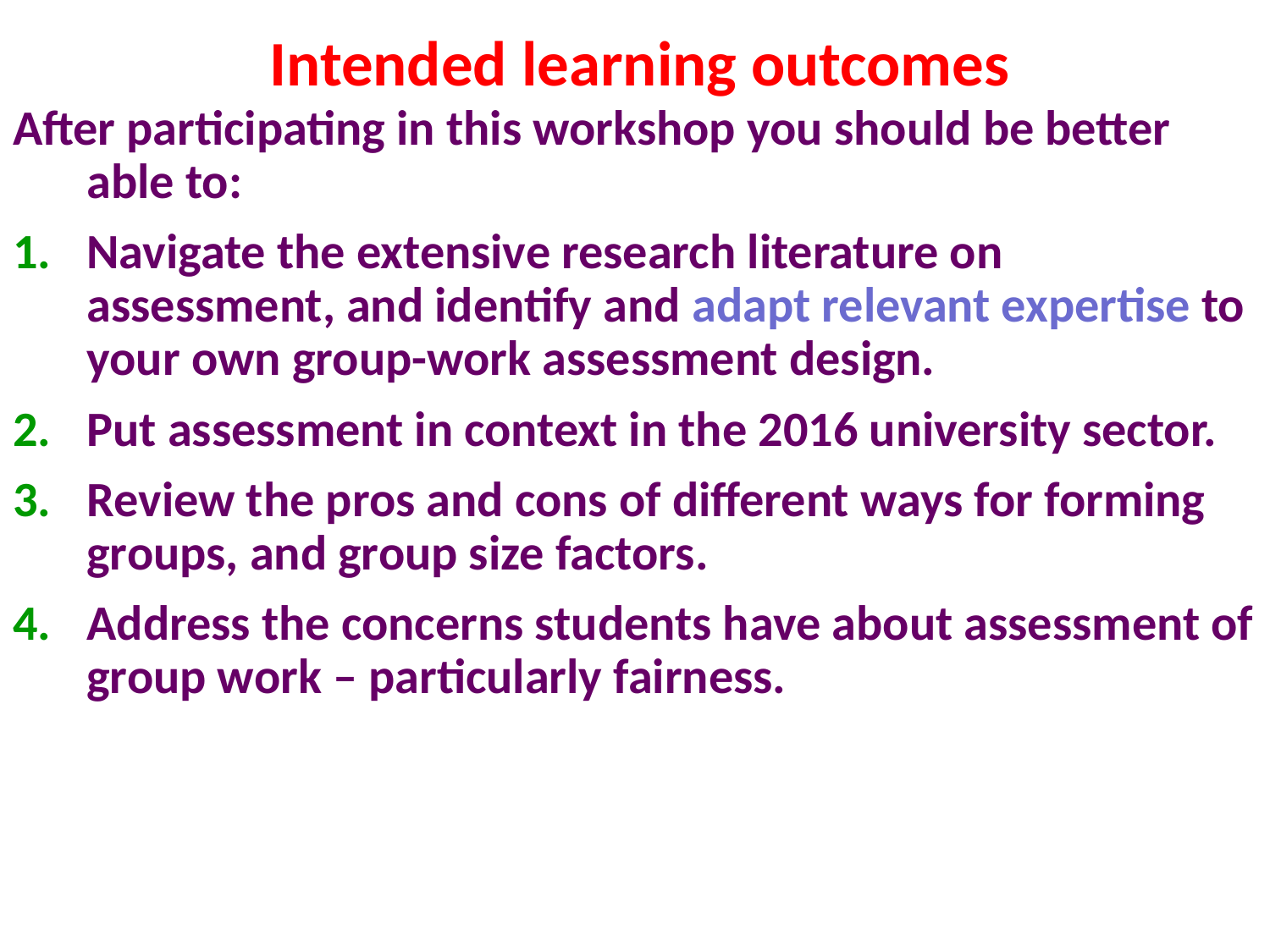

# Intended learning outcomes
After participating in this workshop you should be better able to:
Navigate the extensive research literature on assessment, and identify and adapt relevant expertise to your own group-work assessment design.
Put assessment in context in the 2016 university sector.
Review the pros and cons of different ways for forming groups, and group size factors.
Address the concerns students have about assessment of group work – particularly fairness.